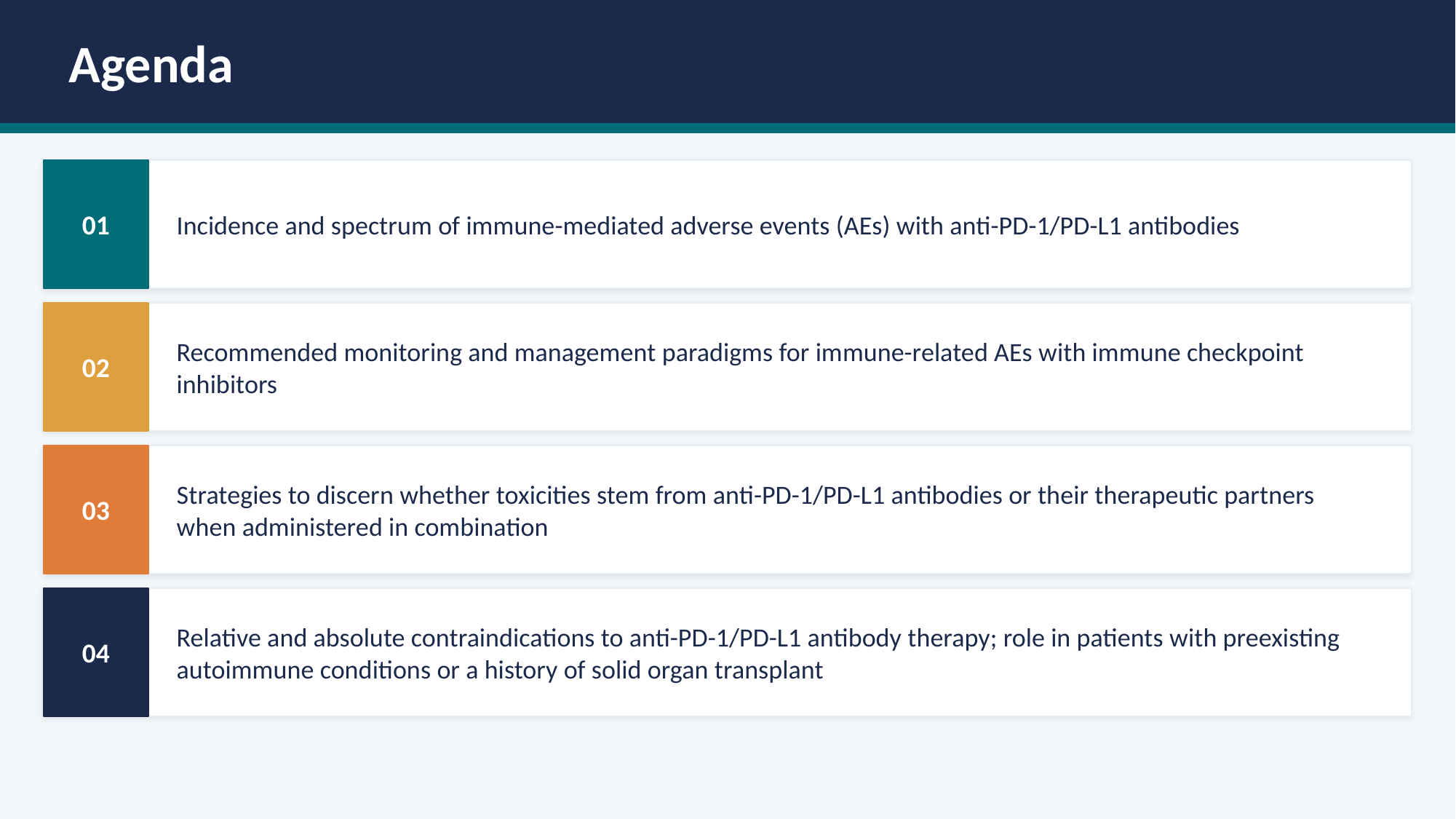

Agenda

01
Incidence and spectrum of immune-mediated adverse events (AEs) with anti-PD-1/PD-L1 antibodies

02
Recommended monitoring and management paradigms for immune-related AEs with immune checkpoint inhibitors

03
Strategies to discern whether toxicities stem from anti-PD-1/PD-L1 antibodies or their therapeutic partners when administered in combination

04
Relative and absolute contraindications to anti-PD-1/PD-L1 antibody therapy; role in patients with preexisting autoimmune conditions or a history of solid organ transplant